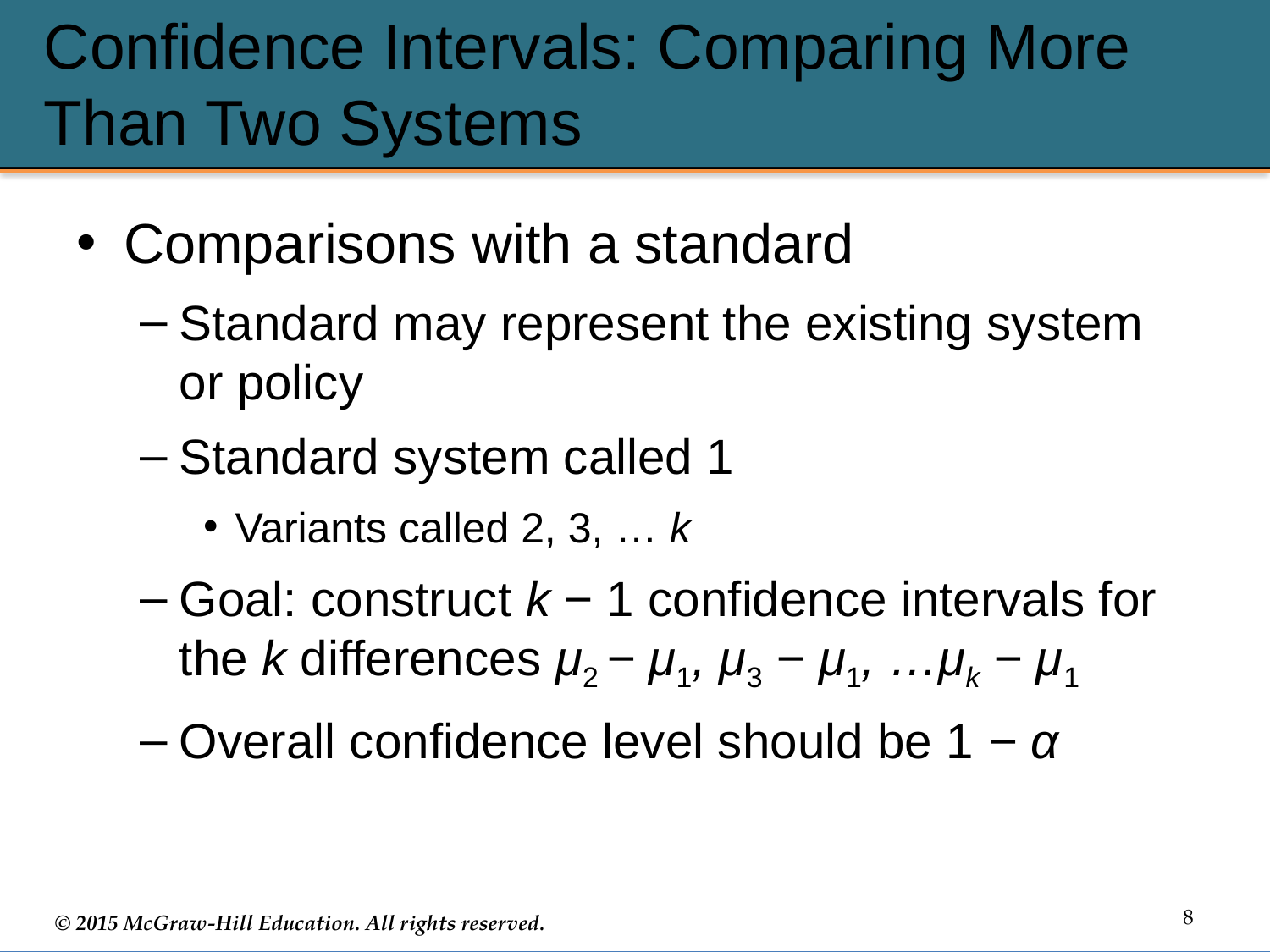

# Confidence Intervals: Comparing More Than Two Systems
Comparisons with a standard
Standard may represent the existing system or policy
Standard system called 1
Variants called 2, 3, … k
Goal: construct k − 1 confidence intervals for the k differences μ2 − μ1, μ3 − μ1, …μk − μ1
Overall confidence level should be 1 − α
8